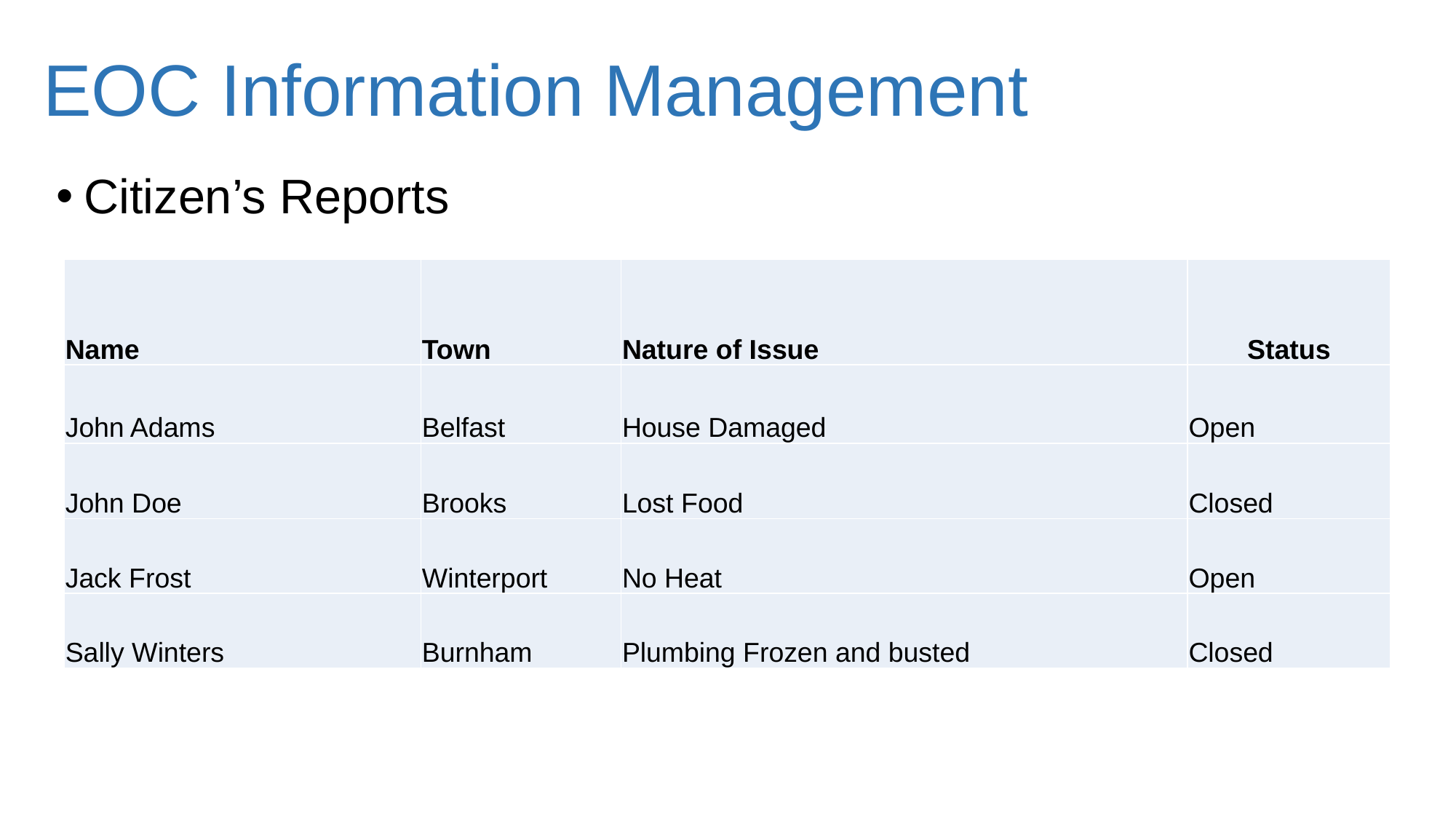

# EOC Information Management
Citizen’s Reports
| Name | Town | Nature of Issue | Status |
| --- | --- | --- | --- |
| John Adams | Belfast | House Damaged | Open |
| John Doe | Brooks | Lost Food | Closed |
| Jack Frost | Winterport | No Heat | Open |
| Sally Winters | Burnham | Plumbing Frozen and busted | Closed |